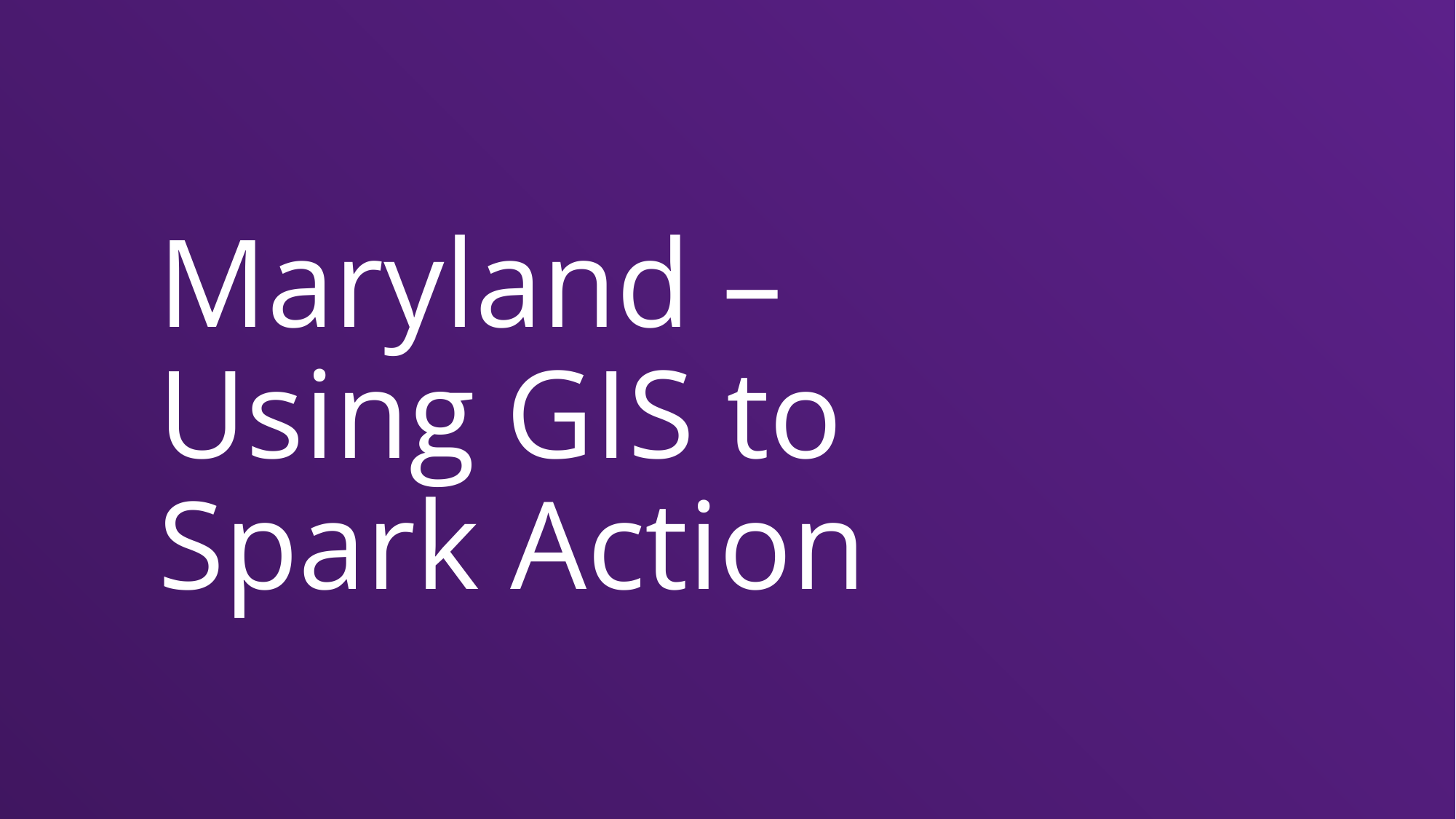

Maryland – Using GIS to Spark Action